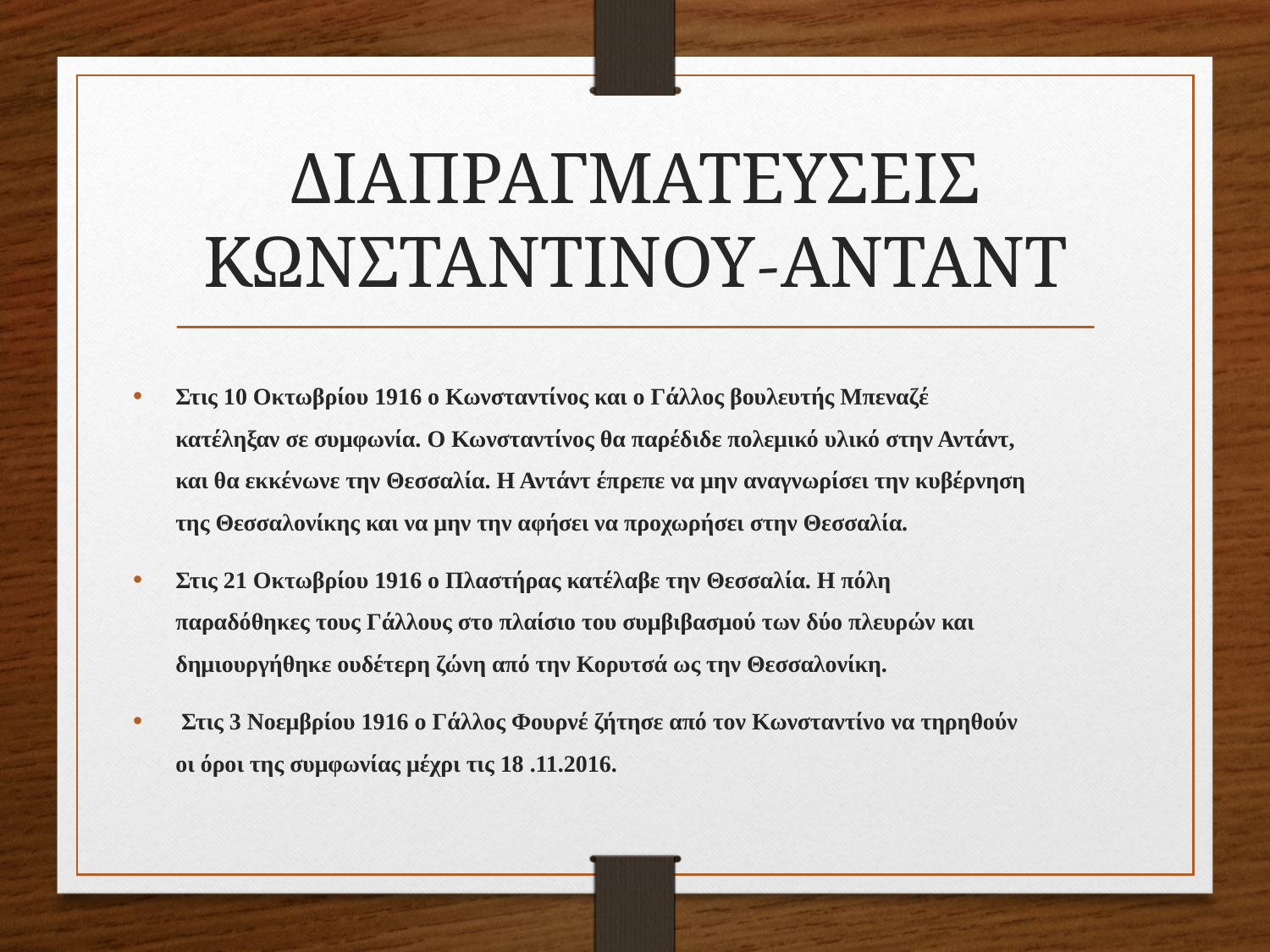

# ΔΙΑΠΡΑΓΜΑΤΕΥΣΕΙΣ ΚΩΝΣΤΑΝΤΙΝΟΥ-ΑΝΤΑΝΤ
Στις 10 Οκτωβρίου 1916 ο Κωνσταντίνος και ο Γάλλος βουλευτής Μπεναζέ κατέληξαν σε συμφωνία. Ο Κωνσταντίνος θα παρέδιδε πολεμικό υλικό στην Αντάντ, και θα εκκένωνε την Θεσσαλία. Η Αντάντ έπρεπε να μην αναγνωρίσει την κυβέρνηση της Θεσσαλονίκης και να μην την αφήσει να προχωρήσει στην Θεσσαλία.
Στις 21 Οκτωβρίου 1916 ο Πλαστήρας κατέλαβε την Θεσσαλία. Η πόλη παραδόθηκες τους Γάλλους στο πλαίσιο του συμβιβασμού των δύο πλευρών και δημιουργήθηκε ουδέτερη ζώνη από την Κορυτσά ως την Θεσσαλονίκη.
 Στις 3 Νοεμβρίου 1916 ο Γάλλος Φουρνέ ζήτησε από τον Κωνσταντίνο να τηρηθούν οι όροι της συμφωνίας μέχρι τις 18 .11.2016.